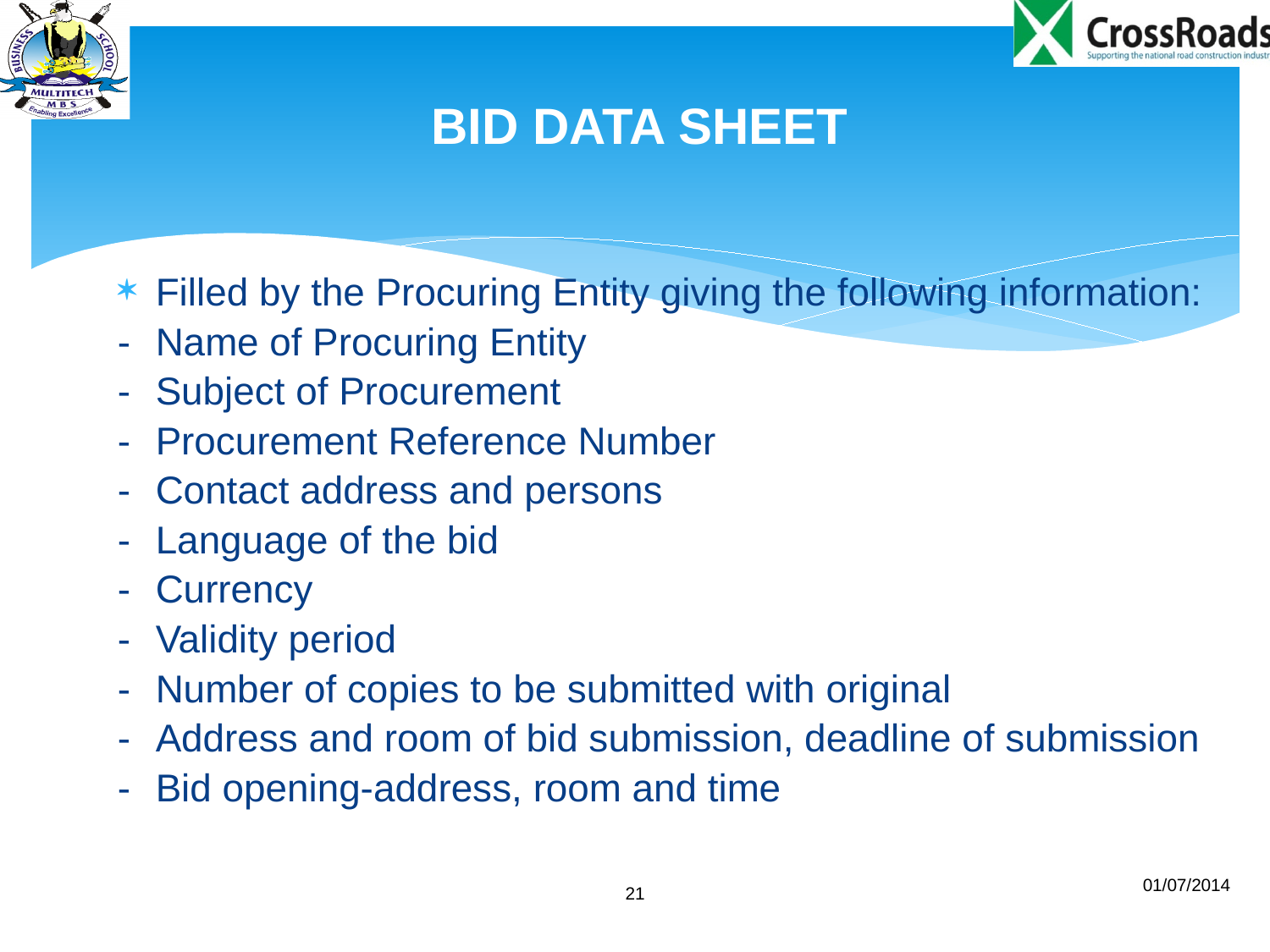

# BID DATA SHEET
Filled by the Procuring Entity giving the following information:
-	Name of Procuring Entity
-	Subject of Procurement
-	Procurement Reference Number
-	Contact address and persons
-	Language of the bid
-	Currency
-	Validity period
-	Number of copies to be submitted with original
-	Address and room of bid submission, deadline of submission
-	Bid opening-address, room and time
21
01/07/2014